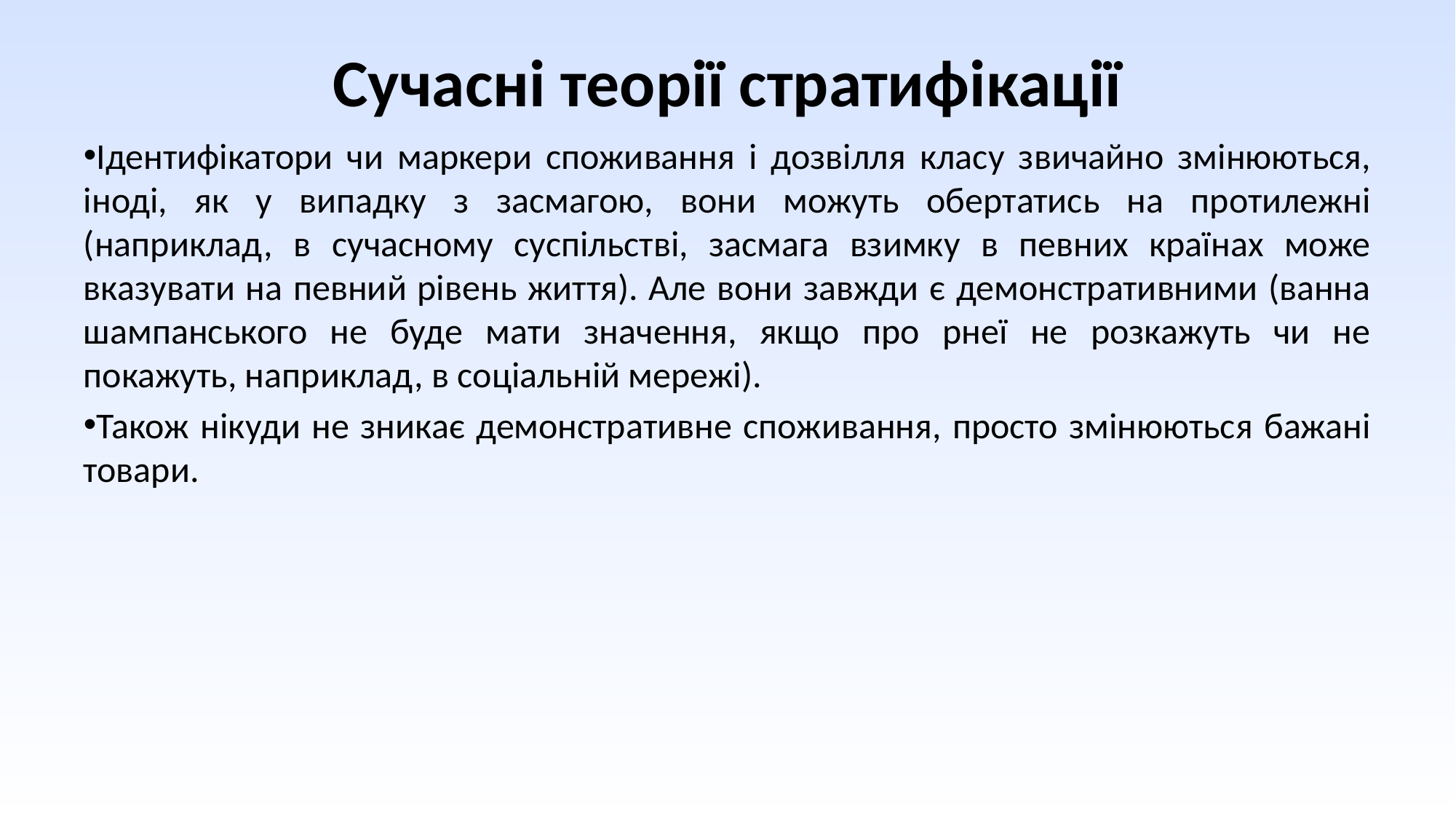

# Сучасні теорії стратифікації
Ідентифікатори чи маркери споживання і дозвілля класу звичайно змінюються, іноді, як у випадку з засмагою, вони можуть обертатись на протилежні (наприклад, в сучасному суспільстві, засмага взимку в певних країнах може вказувати на певний рівень життя). Але вони завжди є демонстративними (ванна шампанського не буде мати значення, якщо про рнеї не розкажуть чи не покажуть, наприклад, в соціальній мережі).
Також нікуди не зникає демонстративне споживання, просто змінюються бажані товари.